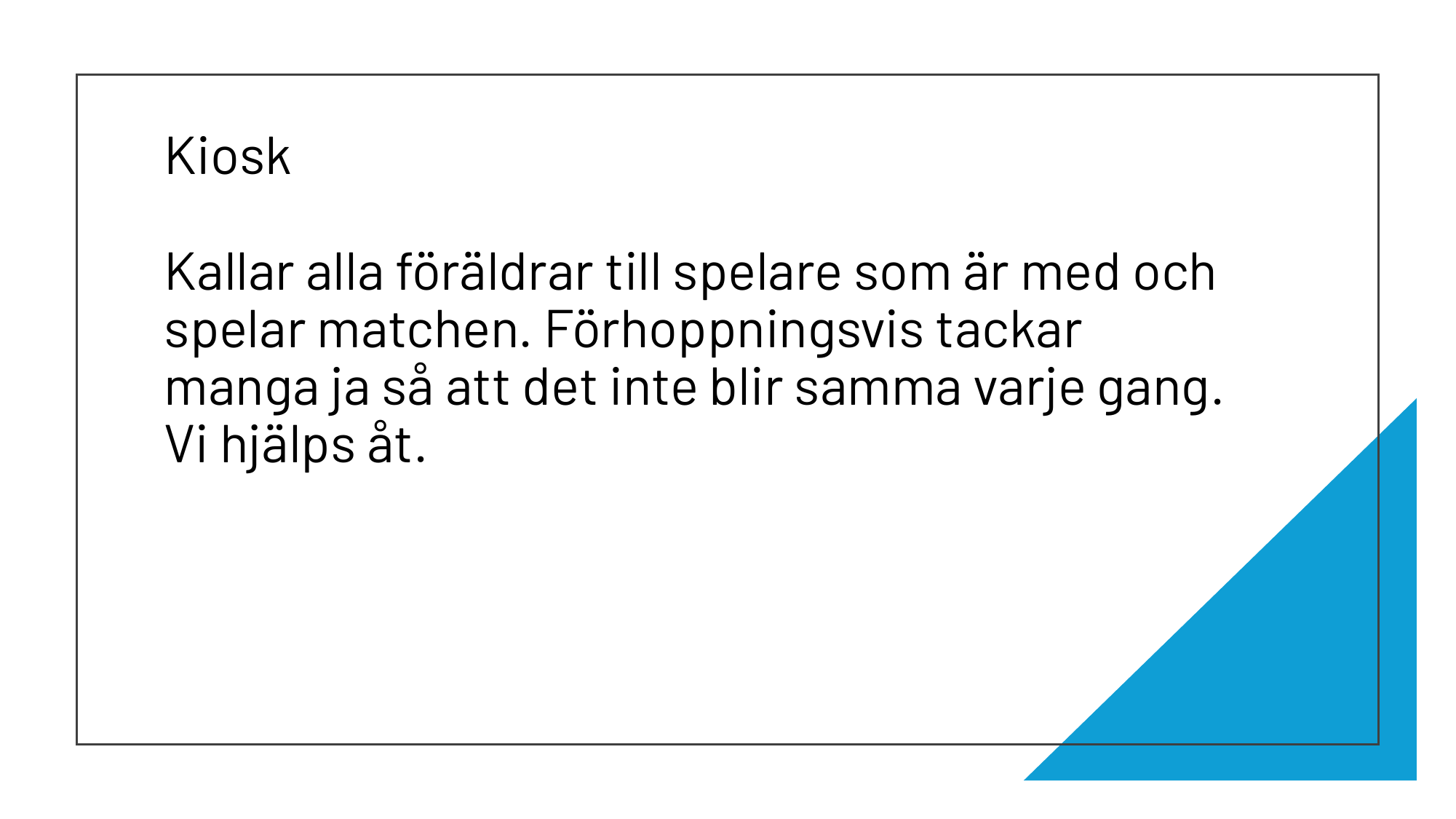

Kiosk
Kallar alla föräldrar till spelare som är med och spelar matchen. Förhoppningsvis tackar manga ja så att det inte blir samma varje gang. Vi hjälps åt.